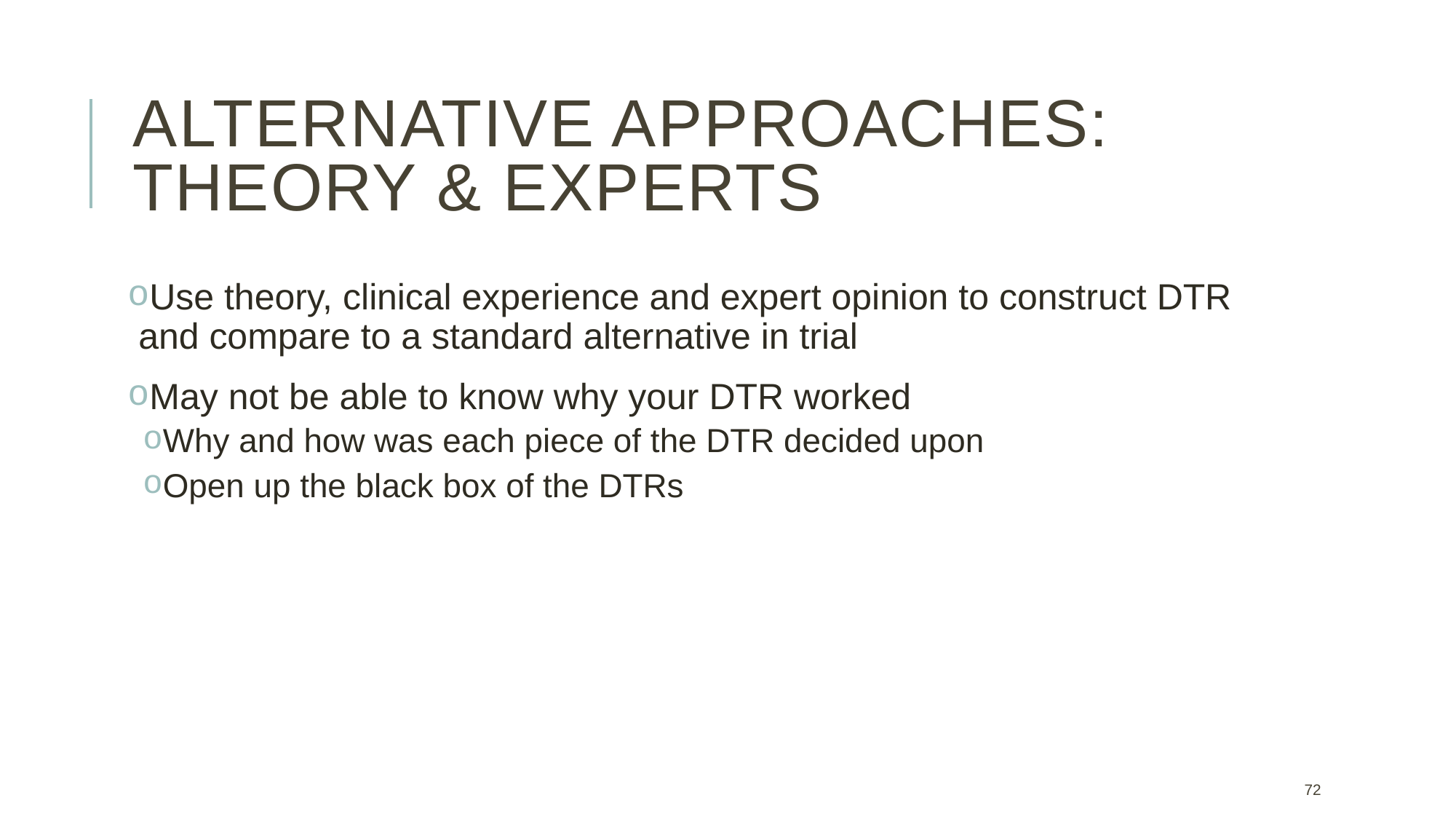

# Alternative approaches: Theory & Experts
Use theory, clinical experience and expert opinion to construct DTR and compare to a standard alternative in trial
May not be able to know why your DTR worked
Why and how was each piece of the DTR decided upon
Open up the black box of the DTRs
72